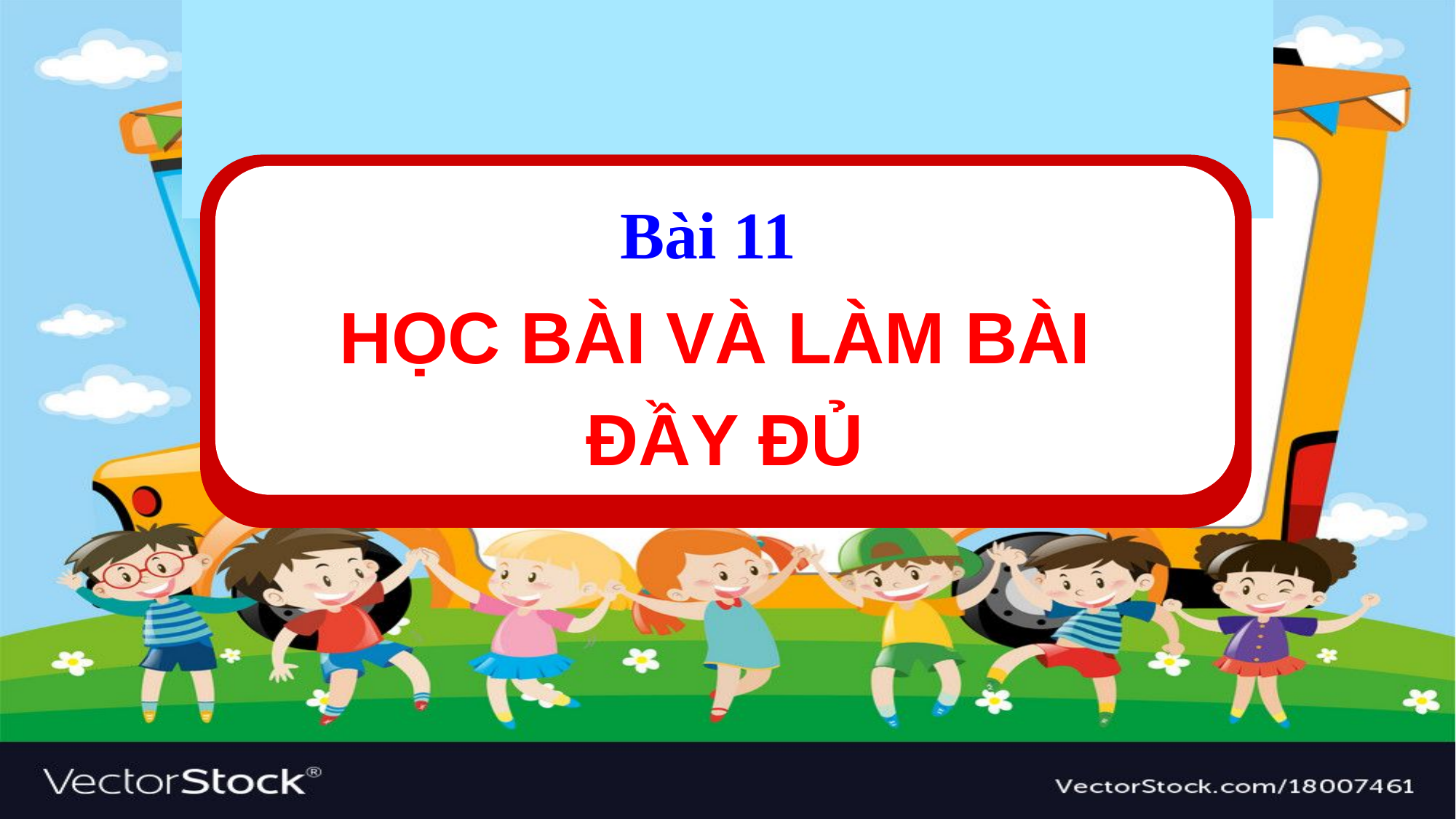

Bài 11
#
HỌC BÀI VÀ LÀM BÀI
ĐẦY ĐỦ